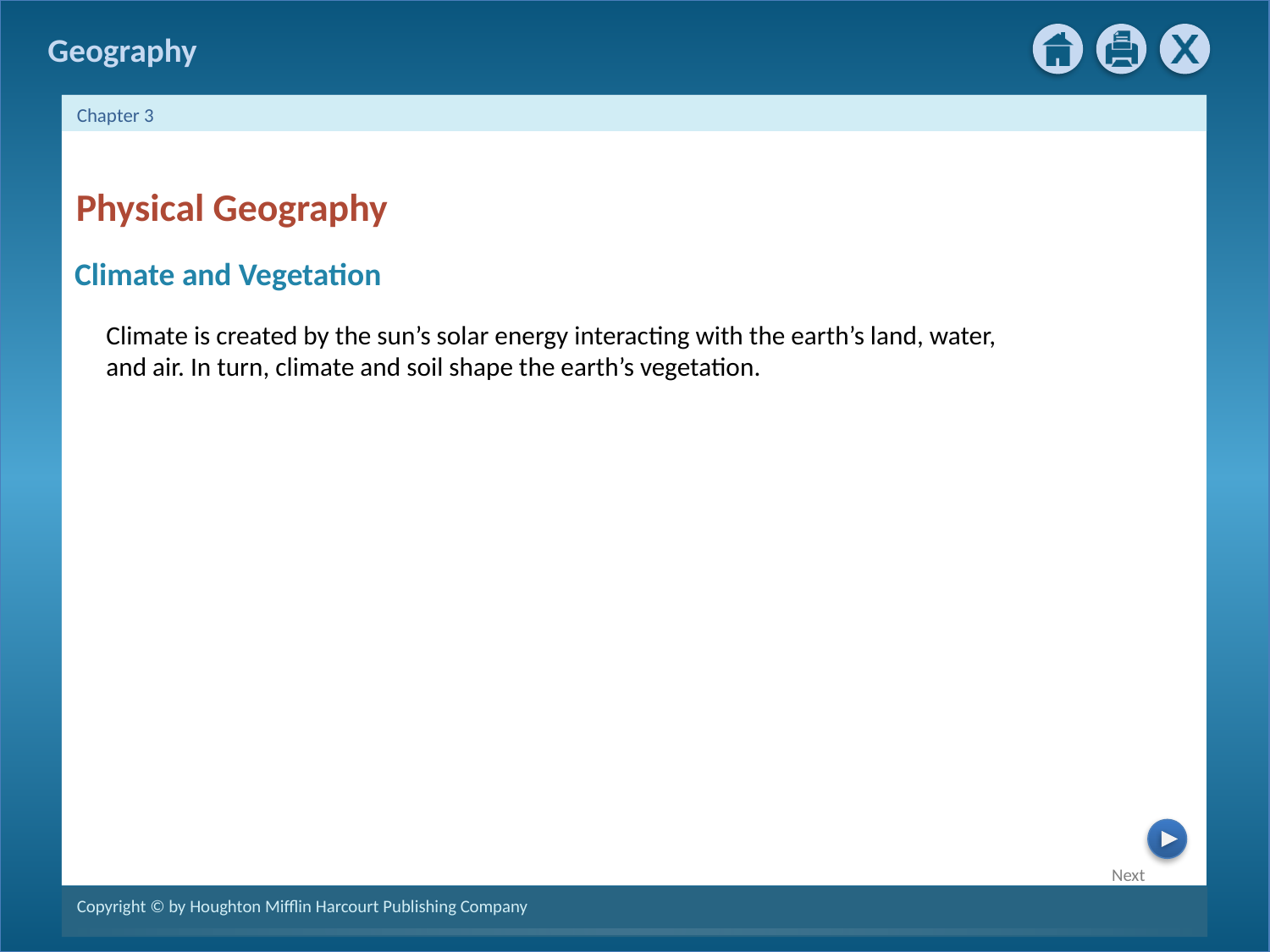

Physical Geography
Climate and Vegetation
Climate is created by the sun’s solar energy interacting with the earth’s land, water, and air. In turn, climate and soil shape the earth’s vegetation.